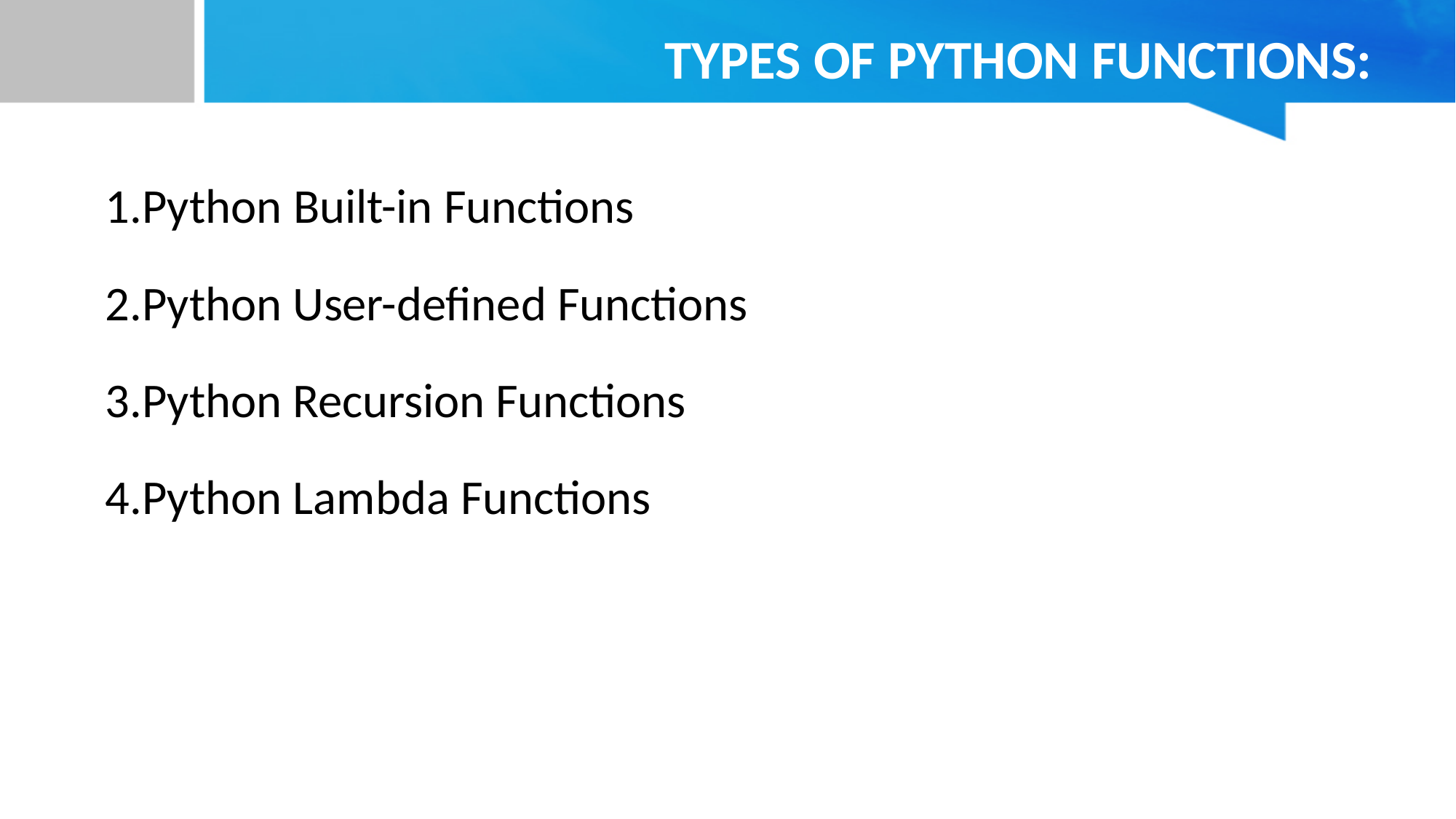

# TYPES OF PYTHON FUNCTIONS:
Python Built-in Functions
Python User-defined Functions
Python Recursion Functions
Python Lambda Functions